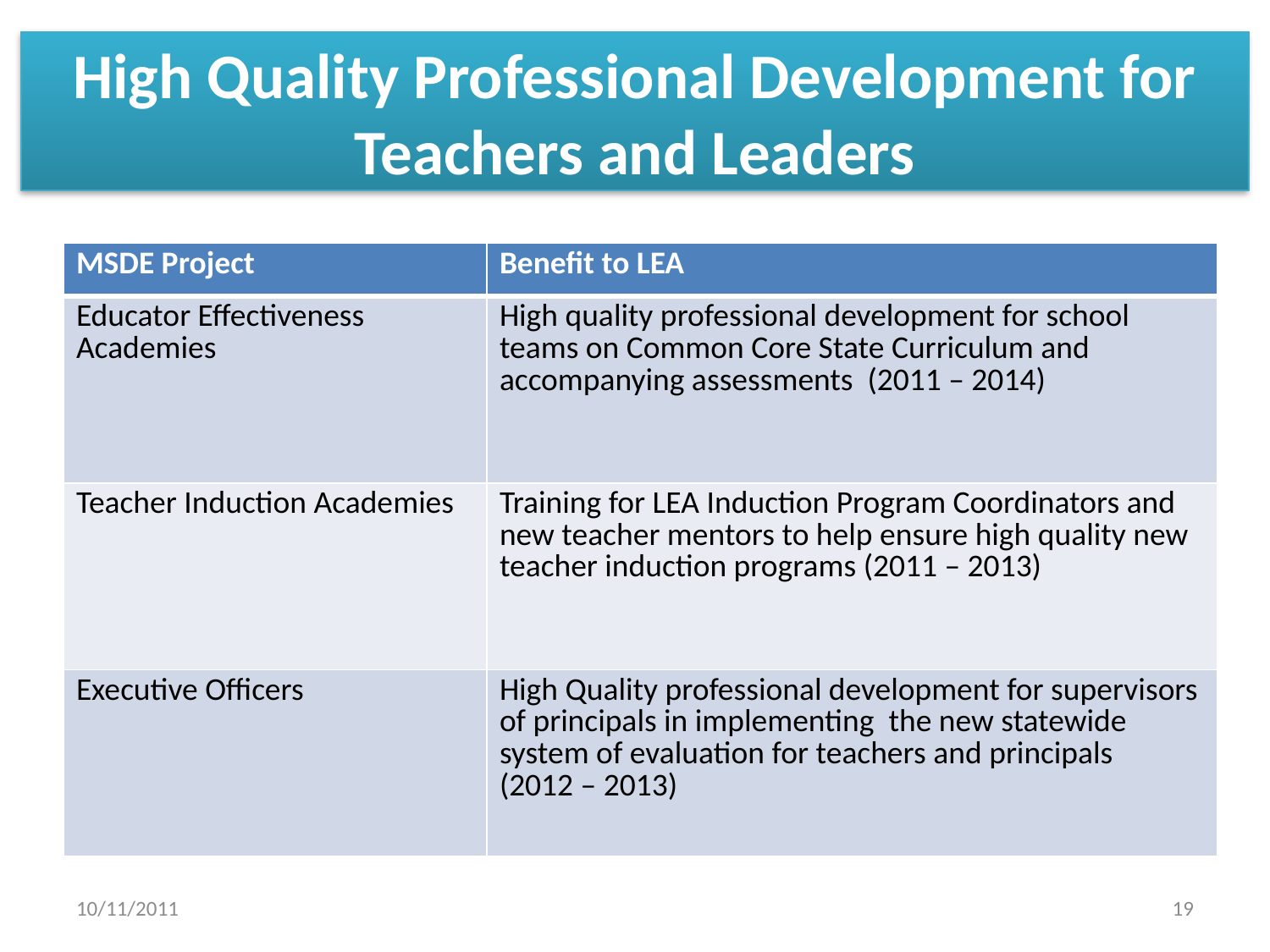

# High Quality Professional Development for Teachers and Leaders

| MSDE Project | Benefit to LEA |
| --- | --- |
| Educator Effectiveness Academies | High quality professional development for school teams on Common Core State Curriculum and accompanying assessments (2011 – 2014) |
| Teacher Induction Academies | Training for LEA Induction Program Coordinators and new teacher mentors to help ensure high quality new teacher induction programs (2011 – 2013) |
| Executive Officers | High Quality professional development for supervisors of principals in implementing the new statewide system of evaluation for teachers and principals (2012 – 2013) |
10/11/2011
19